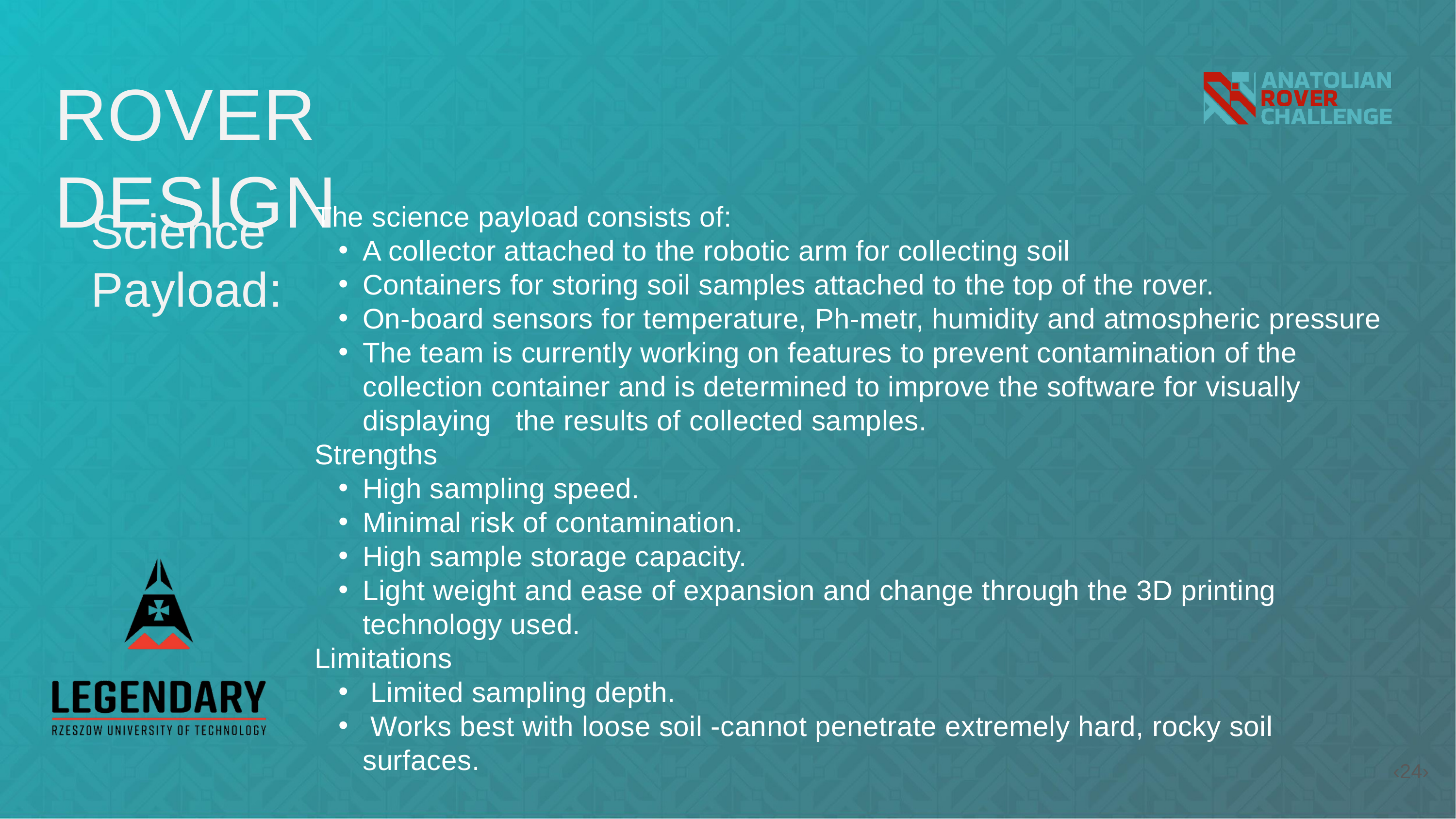

ROVER DESIGN

The science payload consists of:
A collector attached to the robotic arm for collecting soil
Containers for storing soil samples attached to the top of the rover.
On-board sensors for temperature, Ph-metr, humidity and atmospheric pressure
The team is currently working on features to prevent contamination of the   collection container and is determined to improve the software for visually displaying   the results of collected samples.
Strengths
High sampling speed.
Minimal risk of contamination.
High sample storage capacity.
Light weight and ease of expansion and change through the 3D printing technology used.
Limitations
 Limited sampling depth.
 Works best with loose soil -cannot penetrate extremely hard, rocky soil surfaces.

Science Payload:

‹24›